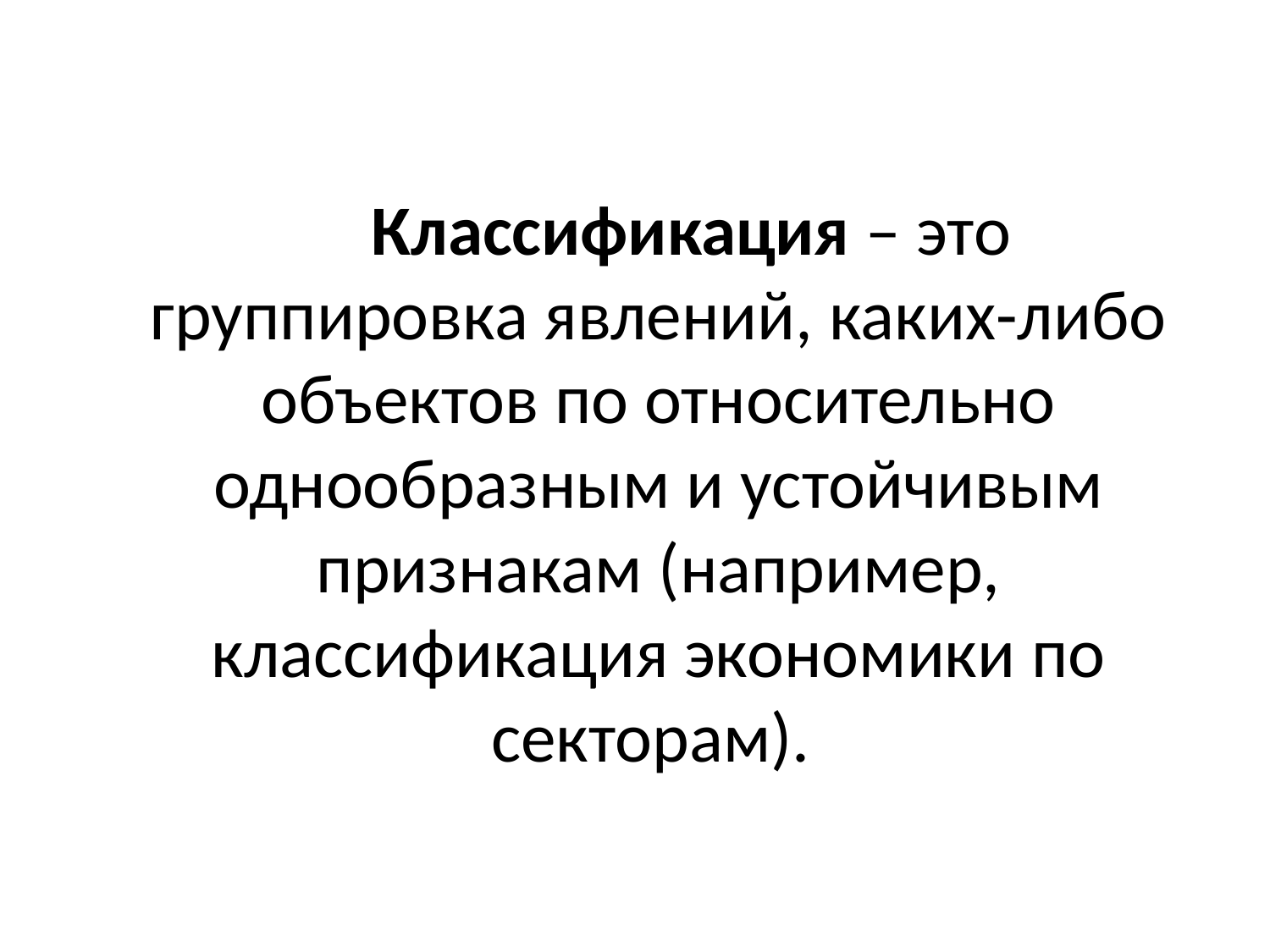

Классификация – это группировка явлений, каких-либо объектов по относительно однообразным и устойчивым признакам (например, классификация экономики по секторам).